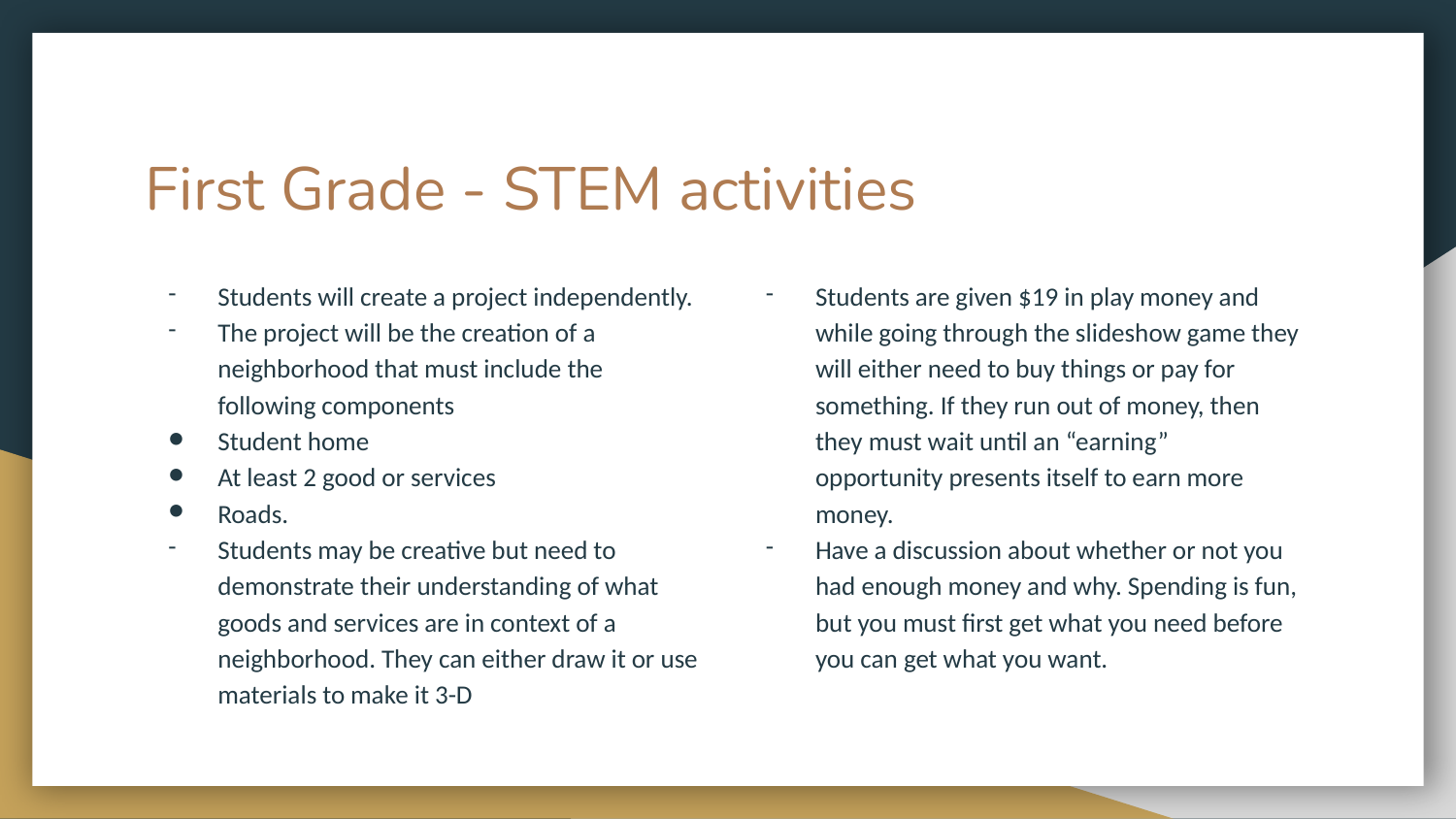

# First Grade - STEM activities
Students will create a project independently.
The project will be the creation of a neighborhood that must include the following components
Student home
At least 2 good or services
Roads.
Students may be creative but need to demonstrate their understanding of what goods and services are in context of a neighborhood. They can either draw it or use materials to make it 3-D
Students are given $19 in play money and while going through the slideshow game they will either need to buy things or pay for something. If they run out of money, then they must wait until an “earning” opportunity presents itself to earn more money.
Have a discussion about whether or not you had enough money and why. Spending is fun, but you must first get what you need before you can get what you want.